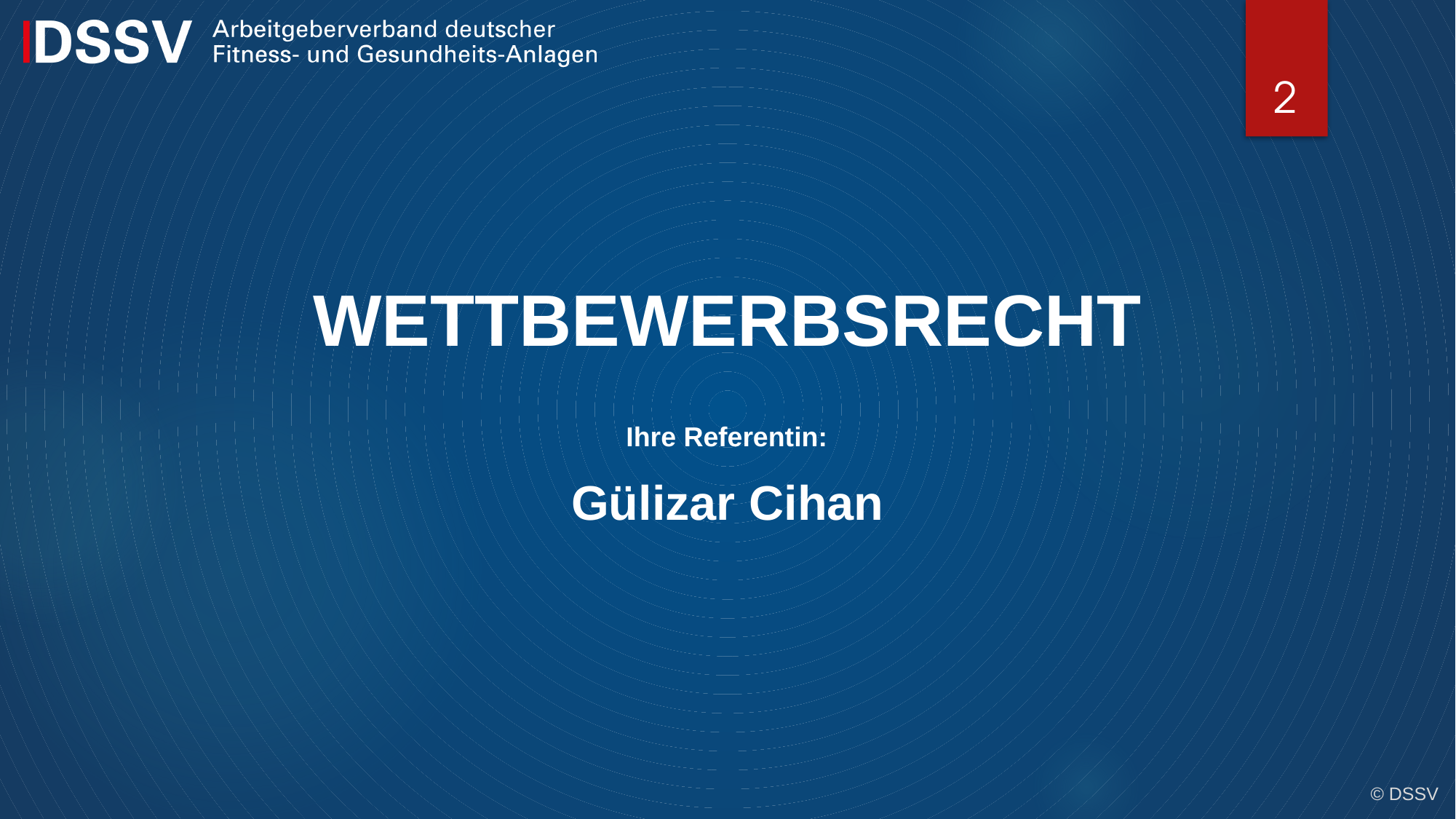

2
WETTBEWERBSRECHT
Ihre Referentin:
Gülizar Cihan
© DSSV